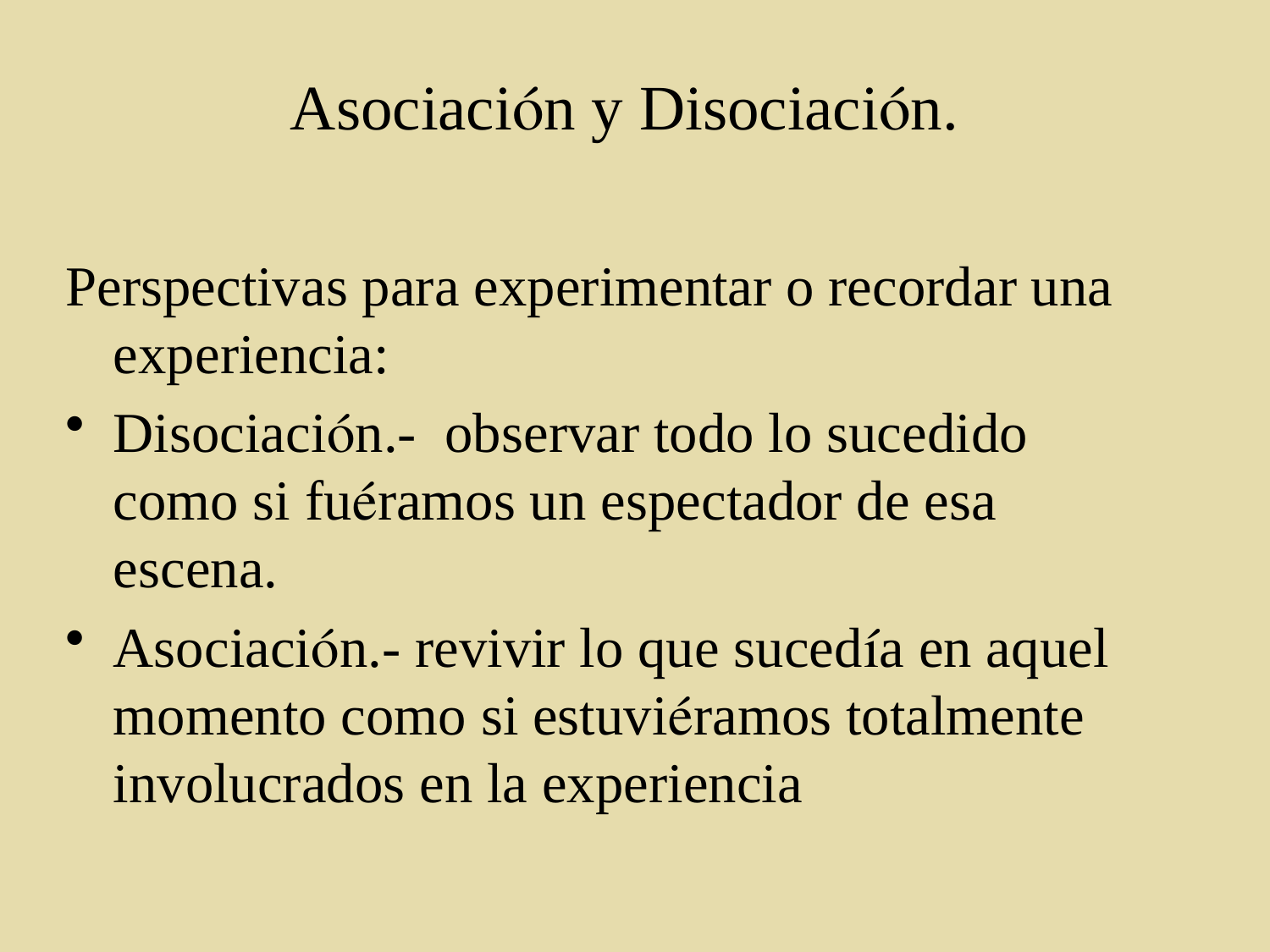

# Asociación y Disociación.
Perspectivas para experimentar o recordar una experiencia:
Disociación.-  observar todo lo sucedido como si fuéramos un espectador de esa escena.
Asociación.- revivir lo que sucedía en aquel momento como si estuviéramos totalmente involucrados en la experiencia